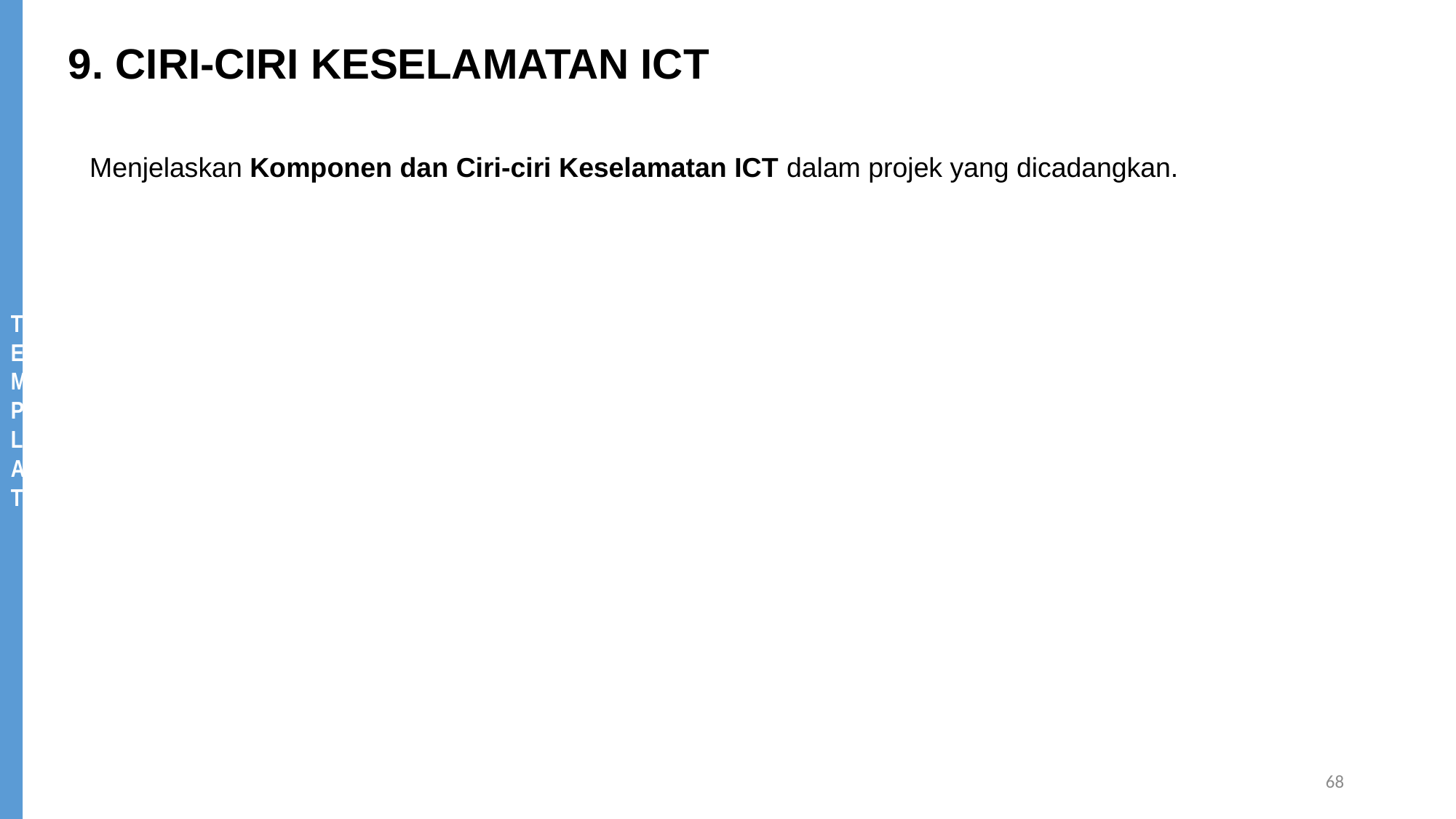

9. CIRI-CIRI KESELAMATAN ICT
Menjelaskan Komponen dan Ciri-ciri Keselamatan ICT dalam projek yang dicadangkan.

68